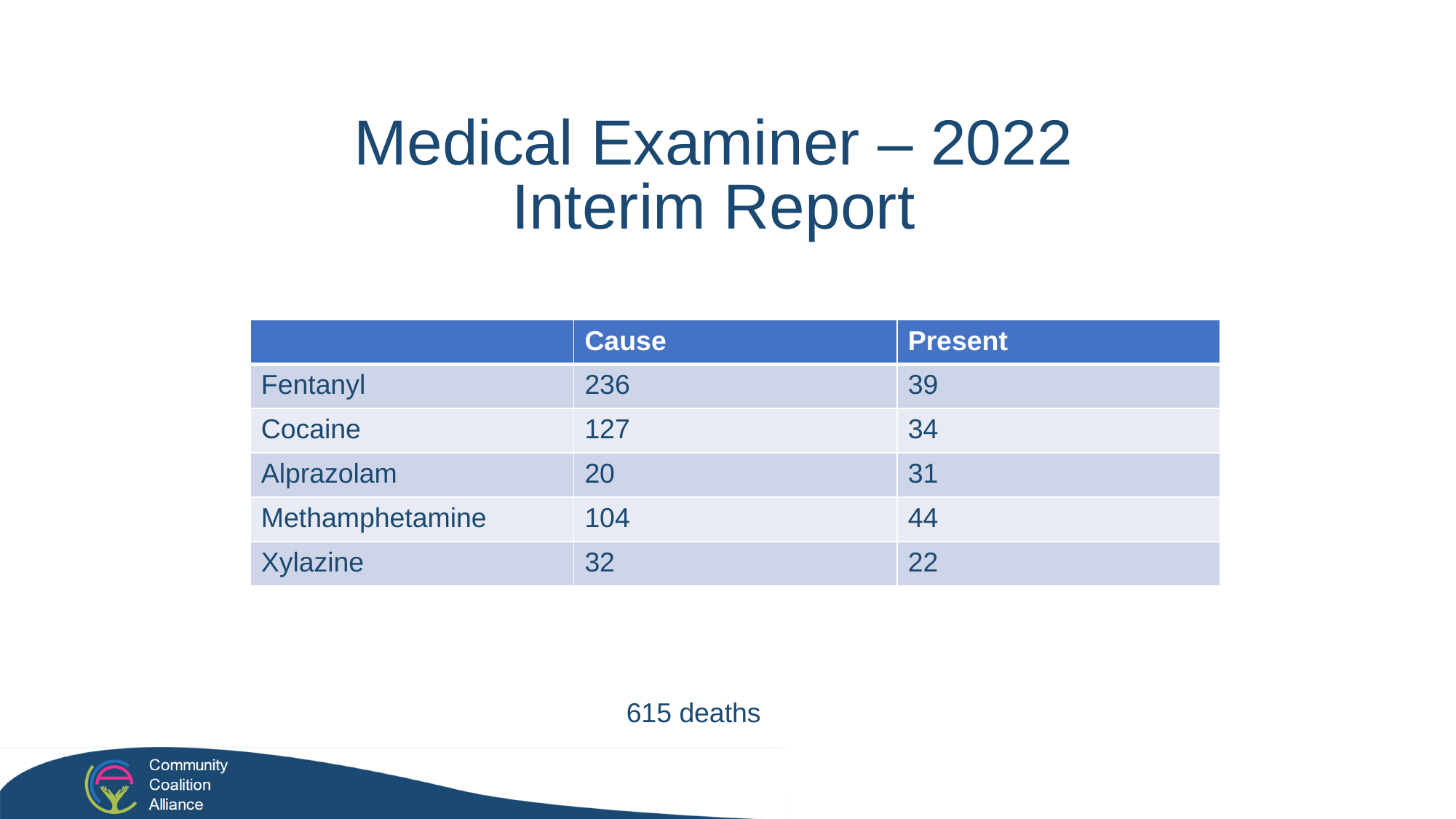

Medical Examiner – 2022 Interim Report
|  | Cause | Present |
| --- | --- | --- |
| Fentanyl | 236 | 39 |
| Cocaine | 127 | 34 |
| Alprazolam | 20 | 31 |
| Methamphetamine | 104 | 44 |
| Xylazine | 32 | 22 |
615 deaths